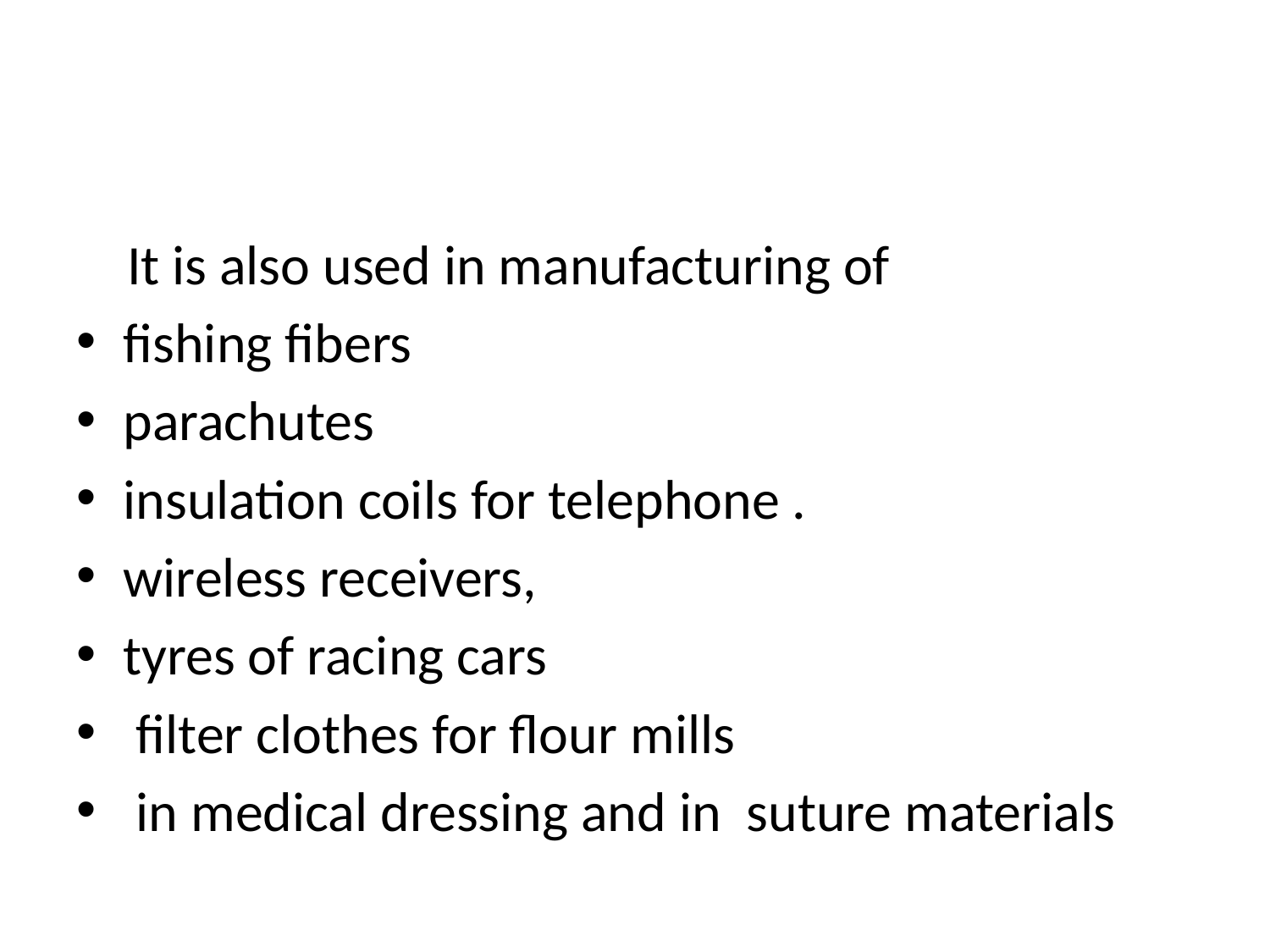

#
    It is also used in manufacturing of
fishing fibers
parachutes
insulation coils for telephone .
wireless receivers,
tyres of racing cars
 filter clothes for flour mills
 in medical dressing and in  suture materials